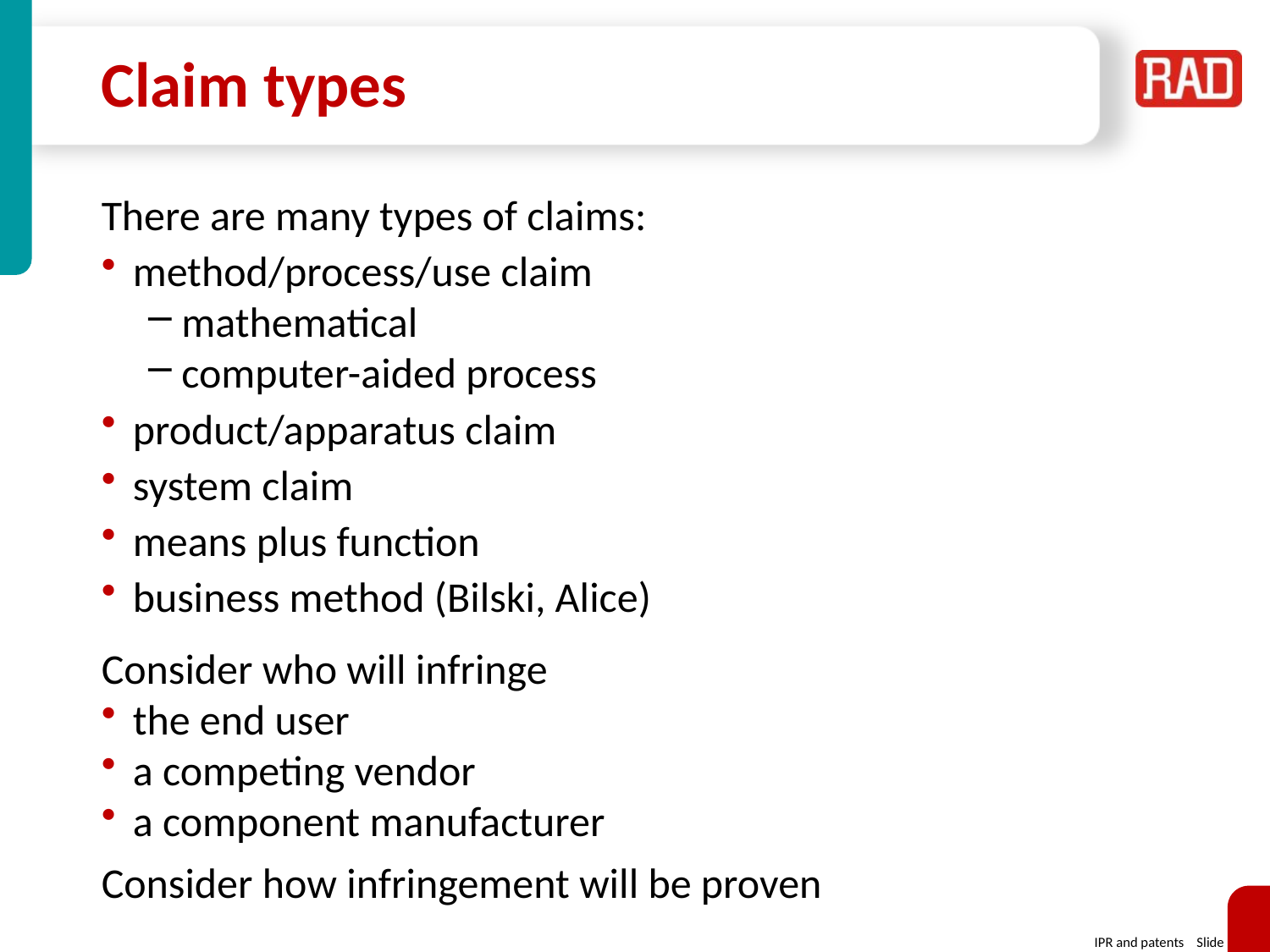

# Claim types
There are many types of claims:
method/process/use claim
mathematical
computer-aided process
product/apparatus claim
system claim
means plus function
business method (Bilski, Alice)
Consider who will infringe
the end user
a competing vendor
a component manufacturer
Consider how infringement will be proven